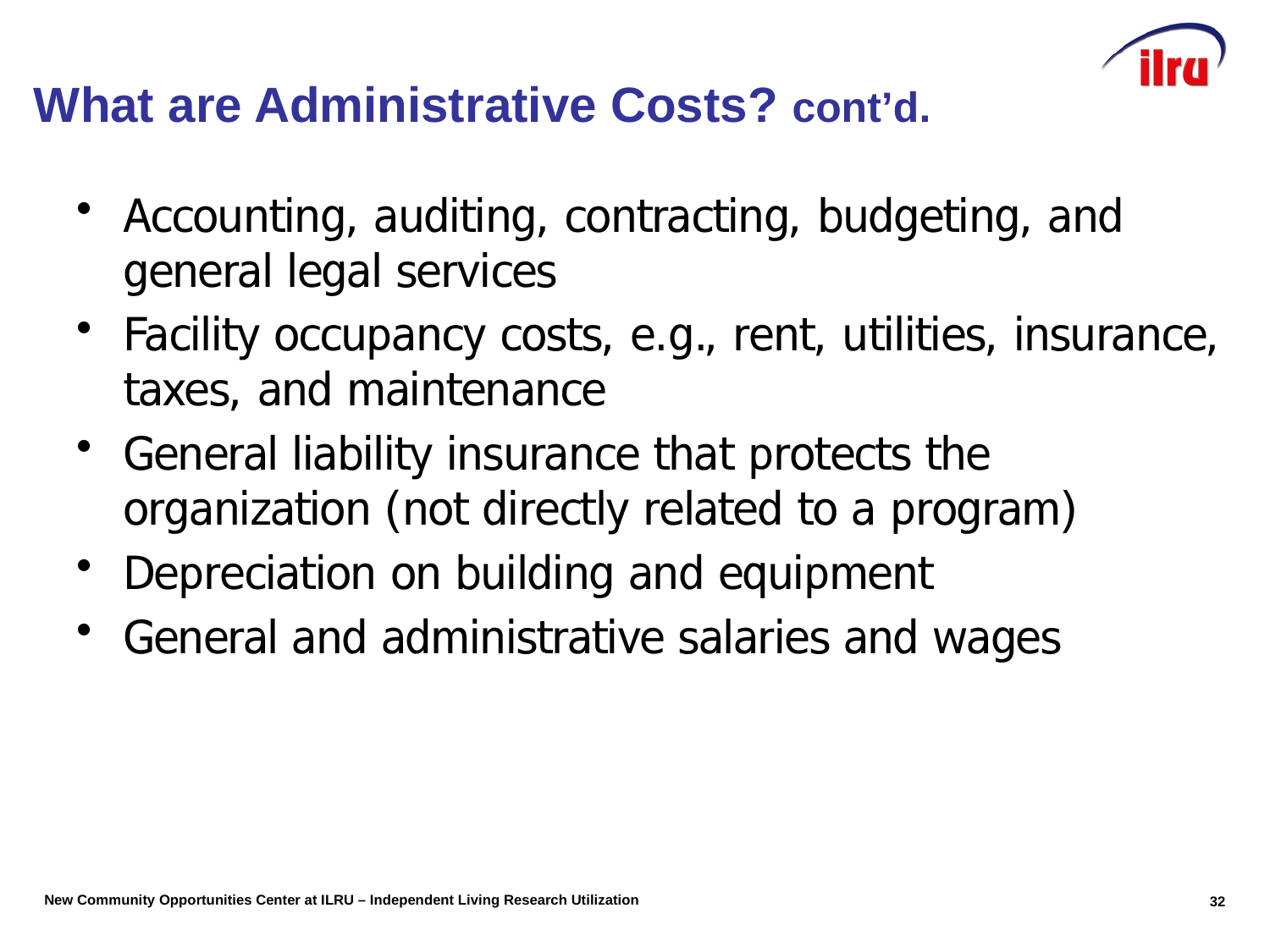

# What are Administrative Costs? cont’d.
Accounting, auditing, contracting, budgeting, and general legal services
Facility occupancy costs, e.g., rent, utilities, insurance, taxes, and maintenance
General liability insurance that protects the organization (not directly related to a program)
Depreciation on building and equipment
General and administrative salaries and wages
32